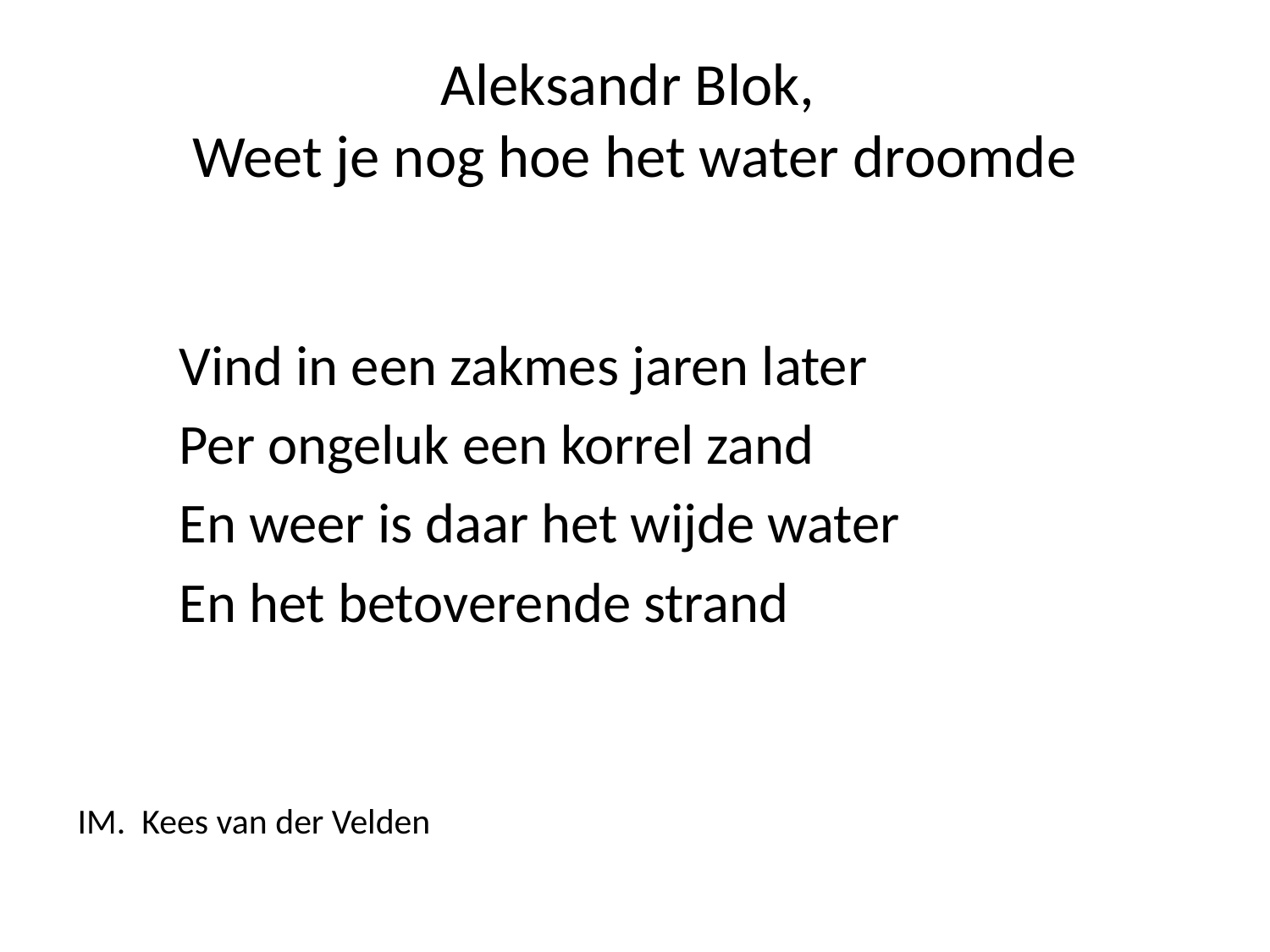

# Aleksandr Blok, Weet je nog hoe het water droomde
        Vind in een zakmes jaren later
        Per ongeluk een korrel zand
        En weer is daar het wijde water
        En het betoverende strand

IM.  Kees van der Velden